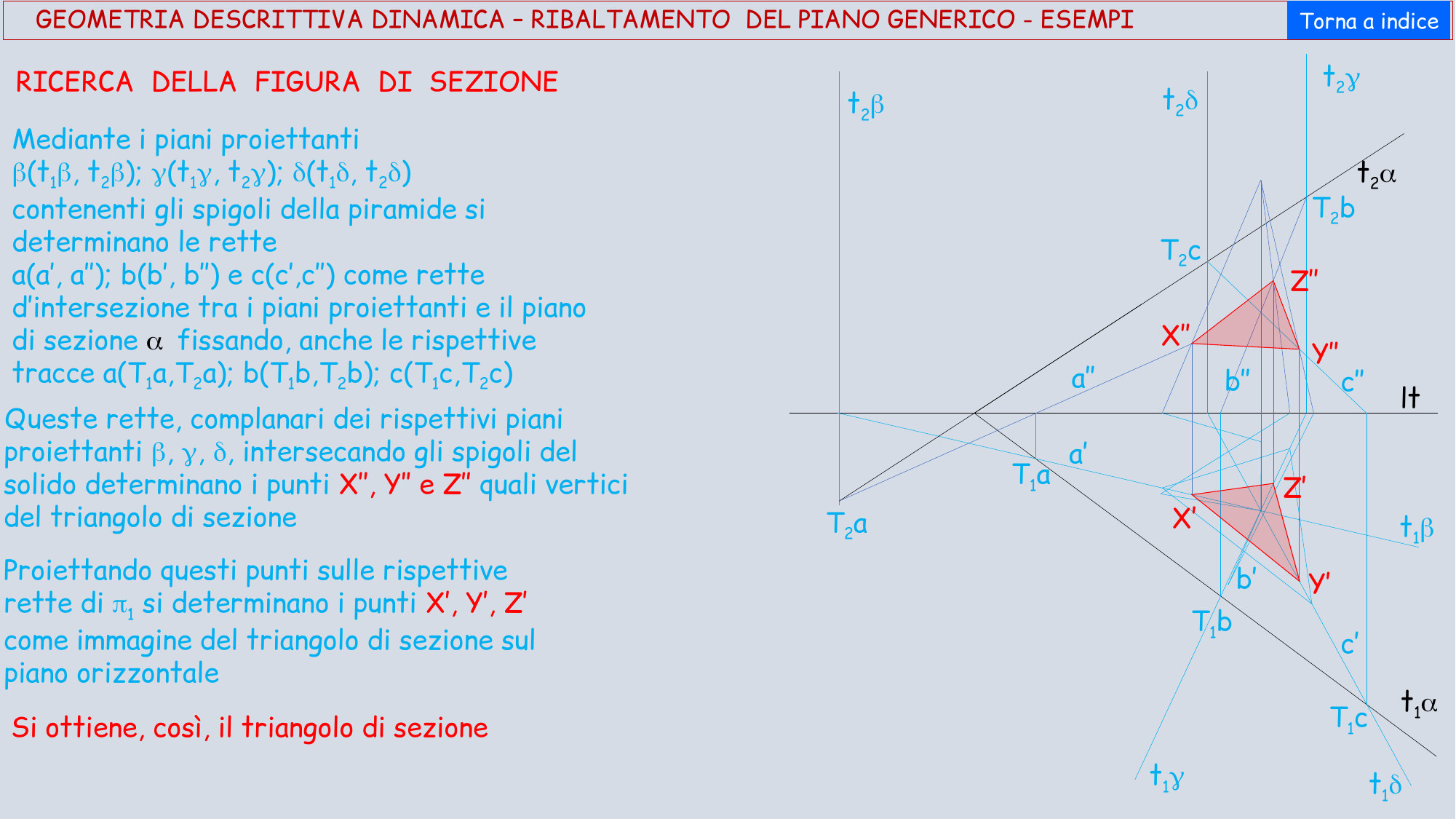

t2α
Torna a indice
   GEOMETRIA DESCRITTIVA DINAMICA – RIBALTAMENTO  DEL PIANO GENERICO - ESEMPI
t2γ
RICERCA  DELLA  FIGURA  DI  SEZIONE
t2δ
t2β
Mediante i piani proiettanti
β(t1β, t2β); γ(t1γ, t2γ); δ(t1δ, t2δ)
contenenti gli spigoli della piramide si determinano le rette
a(a’, a’’); b(b’, b’’) e c(c’,c’’) come rette d’intersezione tra i piani proiettanti e il piano di sezione α fissando, anche le rispettive tracce a(T1a,T2a); b(T1b,T2b); c(T1c,T2c)
t2α
T2b
T2c
Z’’

X’’
Y’’
a’’
b’’
c’’
lt
Queste rette, complanari dei rispettivi piani proiettanti β, γ, δ, intersecando gli spigoli del solido determinano i punti X’’, Y’’ e Z’’ quali vertici del triangolo di sezione
a’

T1a
Z’

X’
T2a
t1β
Proiettando questi punti sulle rispettive rette di π1 si determinano i punti X’, Y’, Z’ come immagine del triangolo di sezione sul piano orizzontale
b’
Y’
T1b
c’
t1α
T1c
Si ottiene, così, il triangolo di sezione
t1γ
t1δ